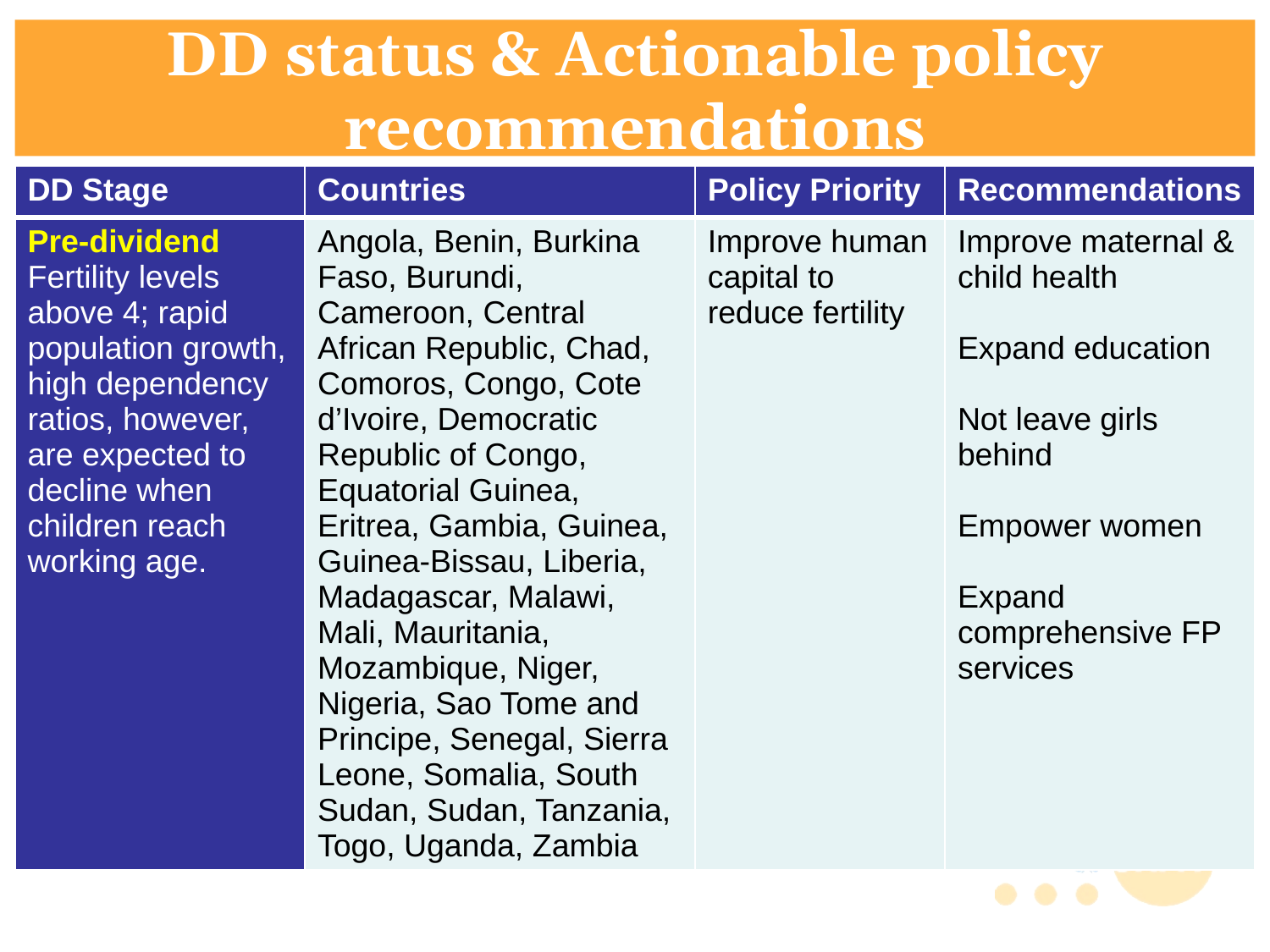

# DD status & Actionable policy recommendations
| DD Stage | Countries | Policy Priority | Recommendations |
| --- | --- | --- | --- |
| Pre-dividend Fertility levels above 4; rapid population growth, high dependency ratios, however, are expected to decline when children reach working age. | Angola, Benin, Burkina Faso, Burundi, Cameroon, Central African Republic, Chad, Comoros, Congo, Cote d’Ivoire, Democratic Republic of Congo, Equatorial Guinea, Eritrea, Gambia, Guinea, Guinea-Bissau, Liberia, Madagascar, Malawi, Mali, Mauritania, Mozambique, Niger, Nigeria, Sao Tome and Principe, Senegal, Sierra Leone, Somalia, South Sudan, Sudan, Tanzania, Togo, Uganda, Zambia | Improve human capital to reduce fertility | Improve maternal & child health Expand education Not leave girls behind Empower women Expand comprehensive FP services |